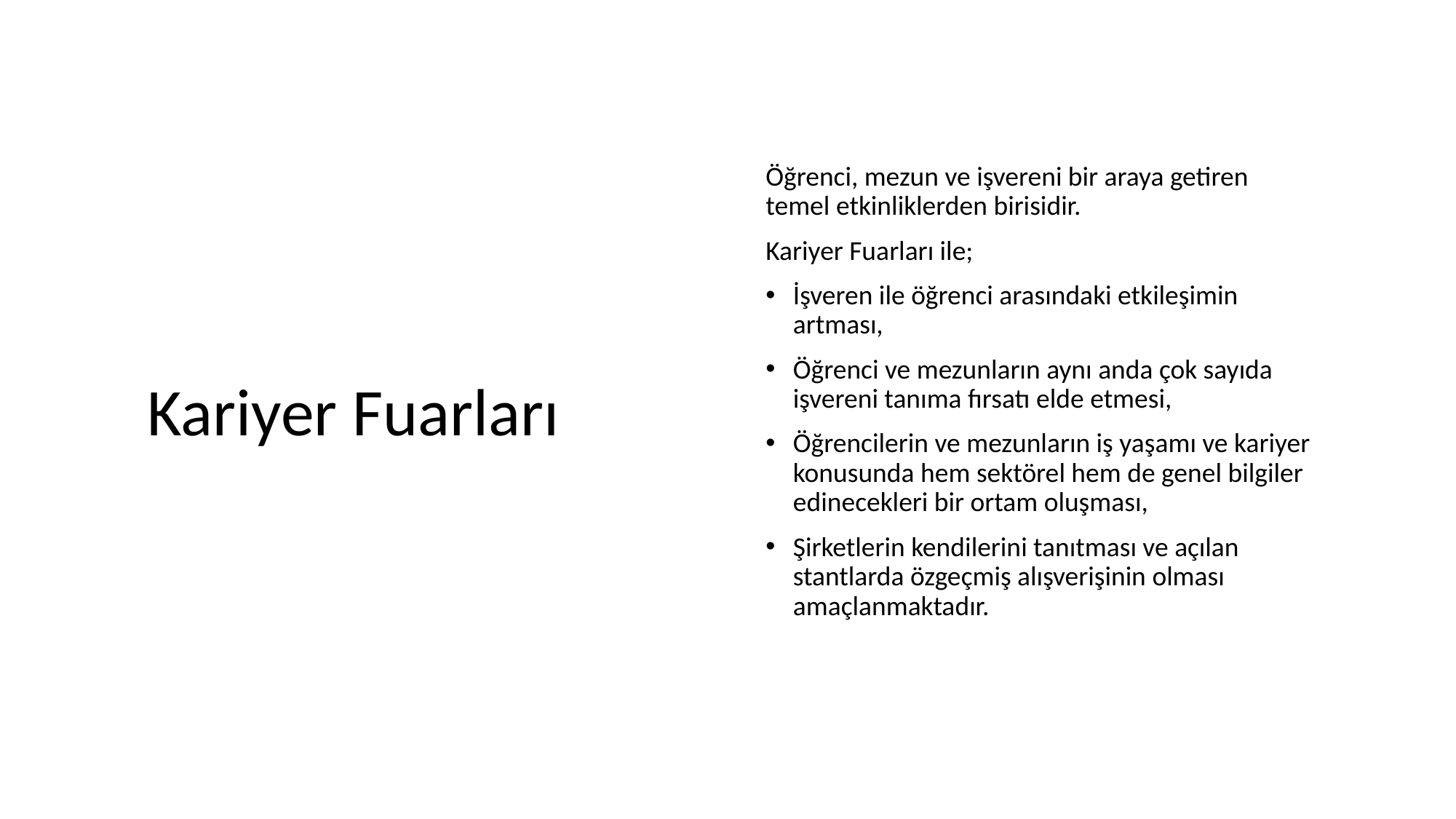

# Kariyer Fuarları
Öğrenci, mezun ve işvereni bir araya getiren temel etkinliklerden birisidir.
Kariyer Fuarları ile;
İşveren ile öğrenci arasındaki etkileşimin artması,
Öğrenci ve mezunların aynı anda çok sayıda işvereni tanıma fırsatı elde etmesi,
Öğrencilerin ve mezunların iş yaşamı ve kariyer konusunda hem sektörel hem de genel bilgiler edinecekleri bir ortam oluşması,
Şirketlerin kendilerini tanıtması ve açılan stantlarda özgeçmiş alışverişinin olması amaçlanmaktadır.